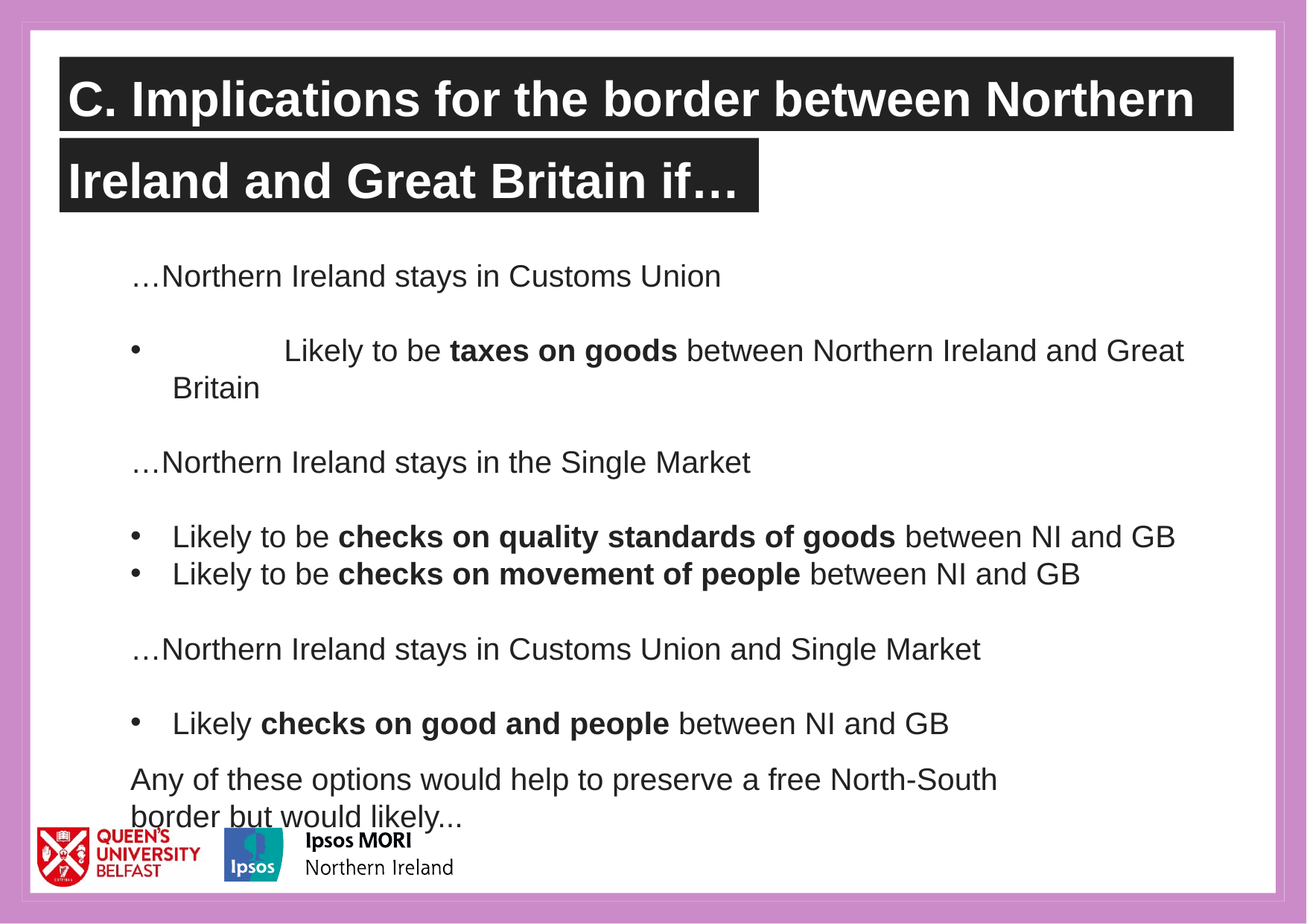

C. Implications for the border between Northern
Ireland and Great Britain if…
…Northern Ireland stays in Customs Union

	Likely to be taxes on goods between Northern Ireland and Great Britain

…Northern Ireland stays in the Single Market

Likely to be checks on quality standards of goods between NI and GB
Likely to be checks on movement of people between NI and GB

…Northern Ireland stays in Customs Union and Single Market

Likely checks on good and people between NI and GB
Any of these options would help to preserve a free North-South                   border but would likely...

16